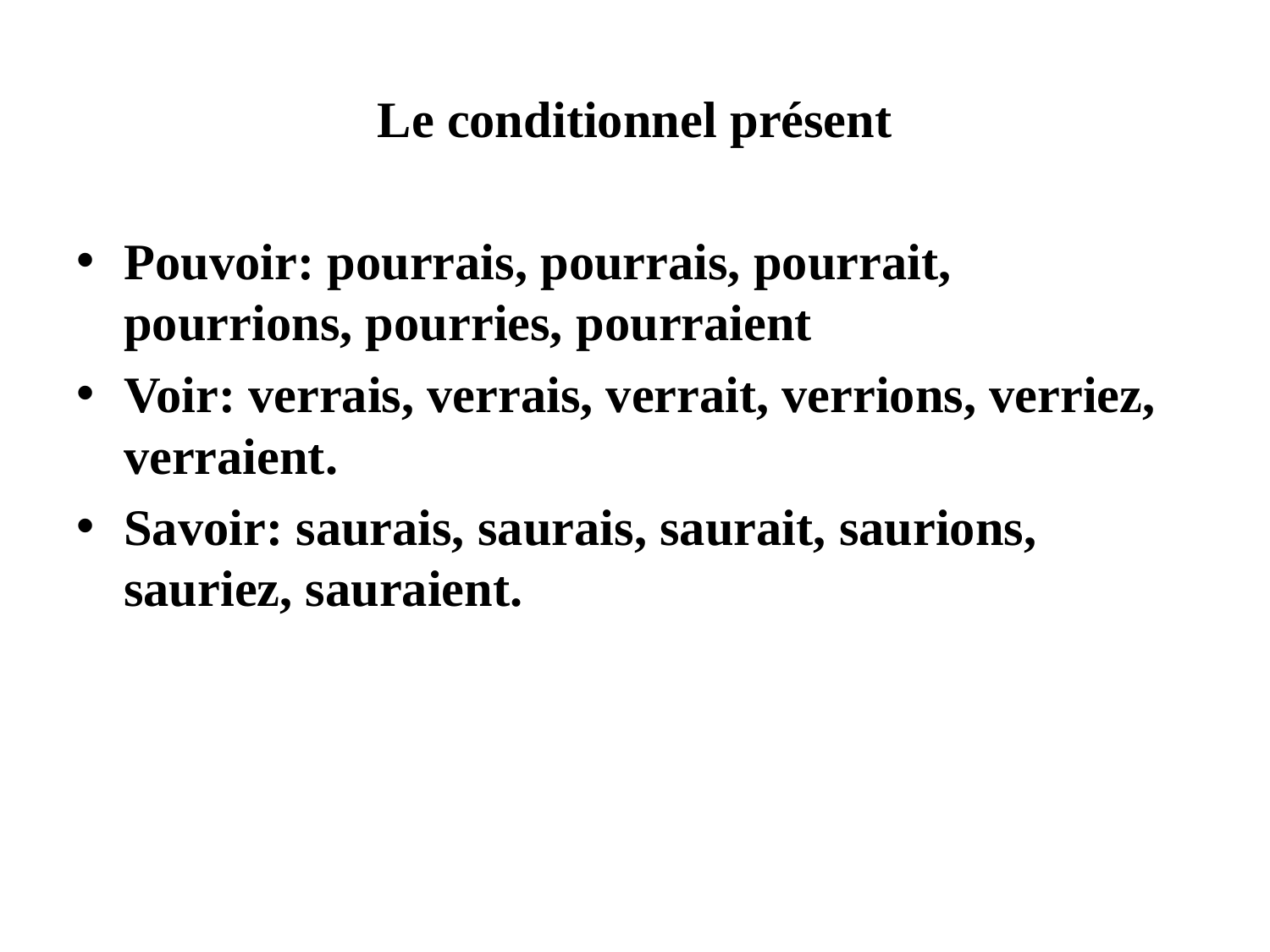

# Le conditionnel présent
Pouvoir: pourrais, pourrais, pourrait, pourrions, pourries, pourraient
Voir: verrais, verrais, verrait, verrions, verriez, verraient.
Savoir: saurais, saurais, saurait, saurions, sauriez, sauraient.